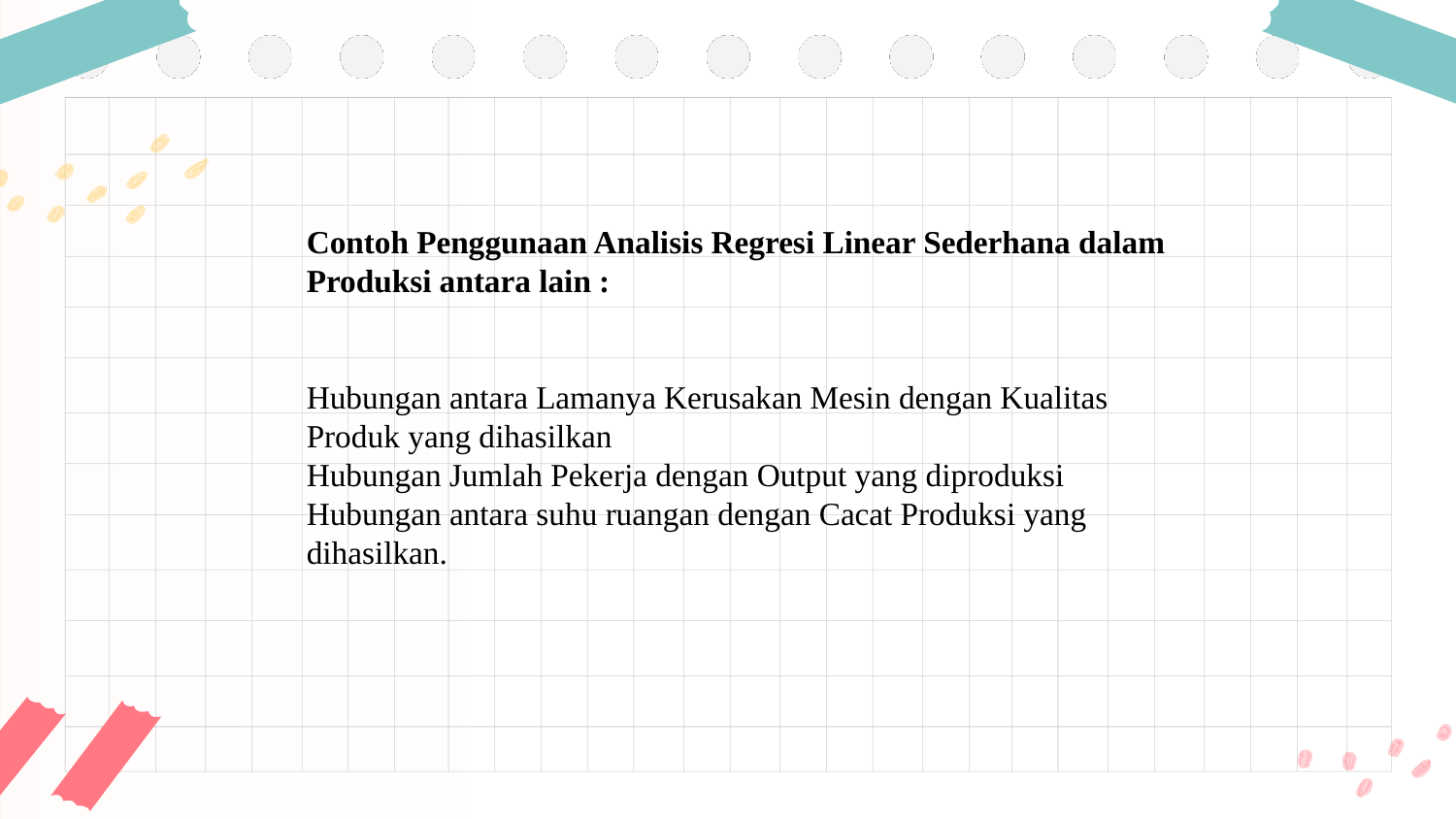

Contoh Penggunaan Analisis Regresi Linear Sederhana dalam Produksi antara lain :

Hubungan antara Lamanya Kerusakan Mesin dengan Kualitas Produk yang dihasilkan
Hubungan Jumlah Pekerja dengan Output yang diproduksi
Hubungan antara suhu ruangan dengan Cacat Produksi yang dihasilkan.